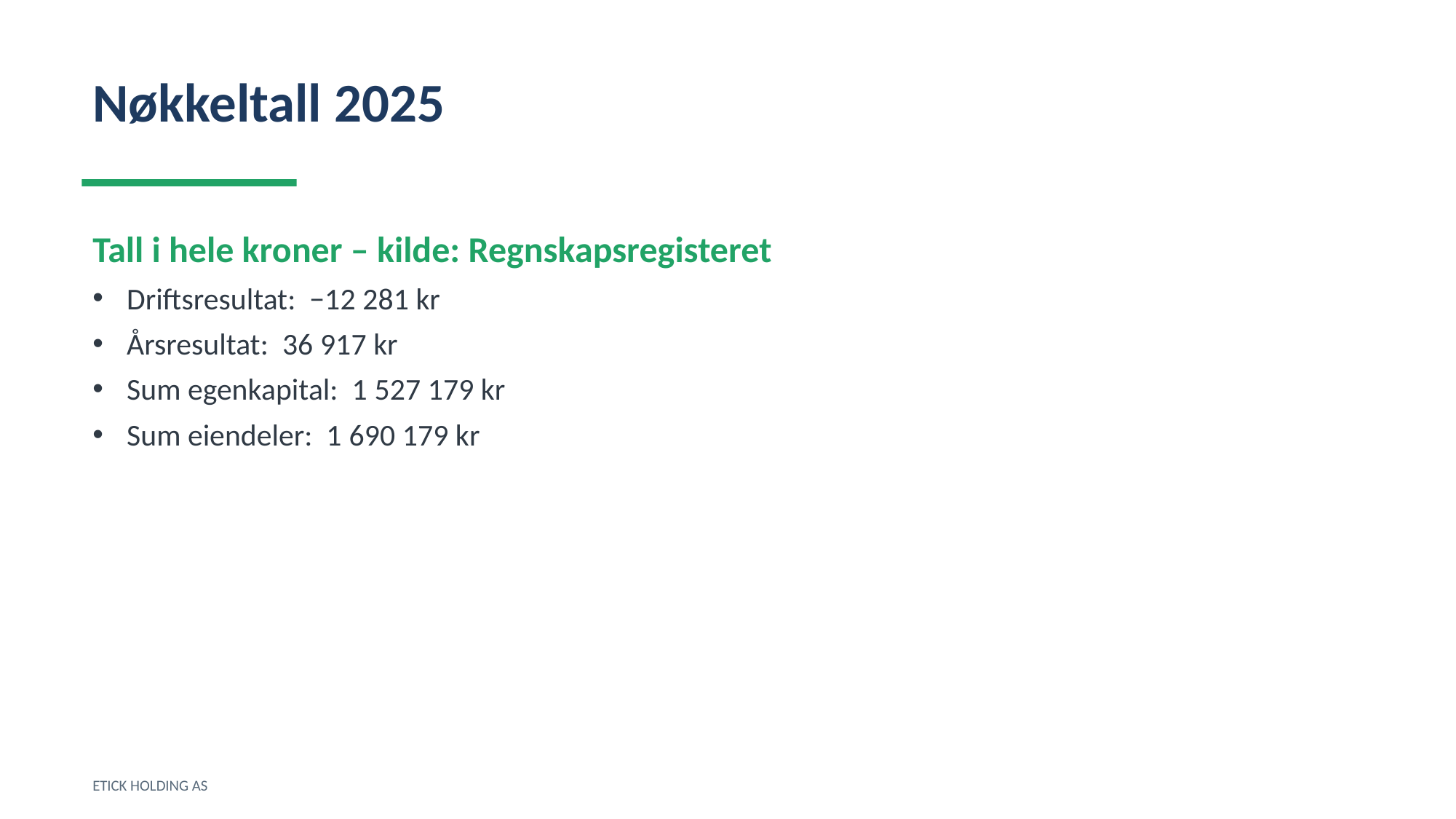

Nøkkeltall 2025

Tall i hele kroner – kilde: Regnskapsregisteret
Driftsresultat:  −12 281 kr
Årsresultat:  36 917 kr
Sum egenkapital:  1 527 179 kr
Sum eiendeler:  1 690 179 kr
ETICK HOLDING AS